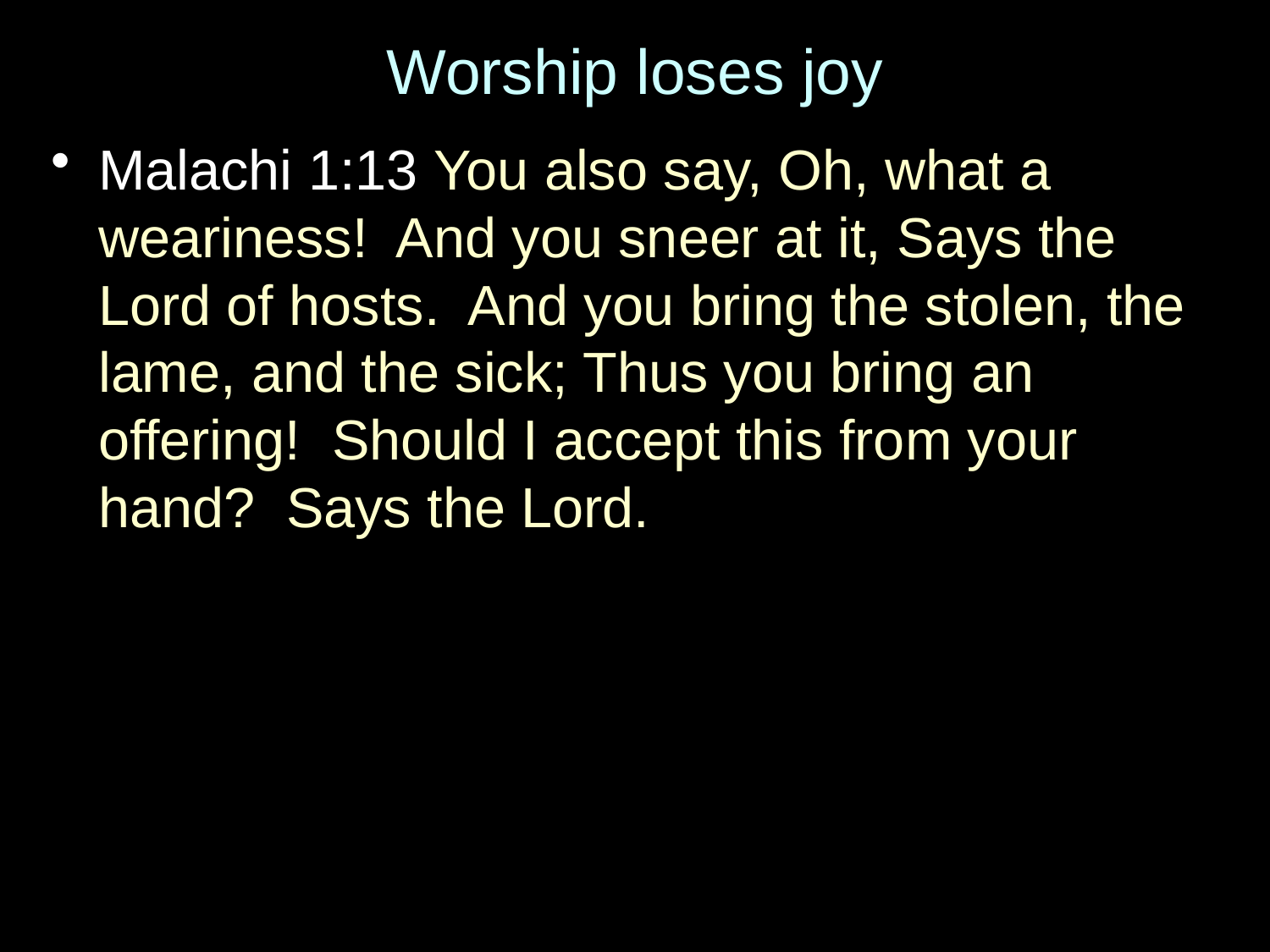

# Worship loses joy
Malachi 1:13 You also say, Oh, what a weariness!  And you sneer at it, Says the Lord of hosts.  And you bring the stolen, the lame, and the sick; Thus you bring an offering!  Should I accept this from your hand?  Says the Lord.